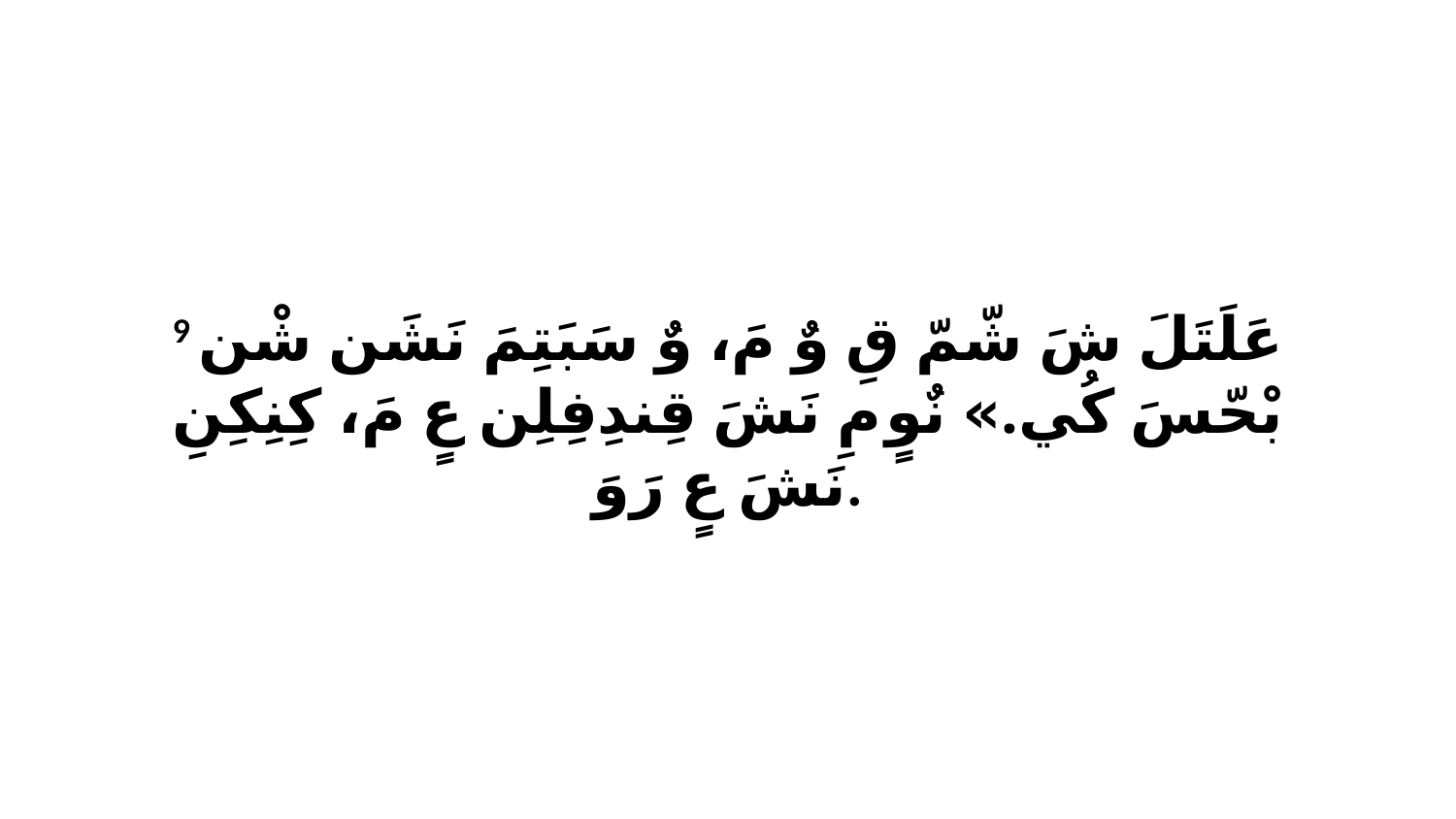

9 عَلَتَلَ شَ شّمّ قِ وٌ مَ، وٌ سَبَتِمَ نَشَن شْن بْحّسَ كُي.» نٌوٍ مِ نَشَ قِندِفِلِن عٍ مَ، كِنِكِنِ نَشَ عٍ رَوَ.